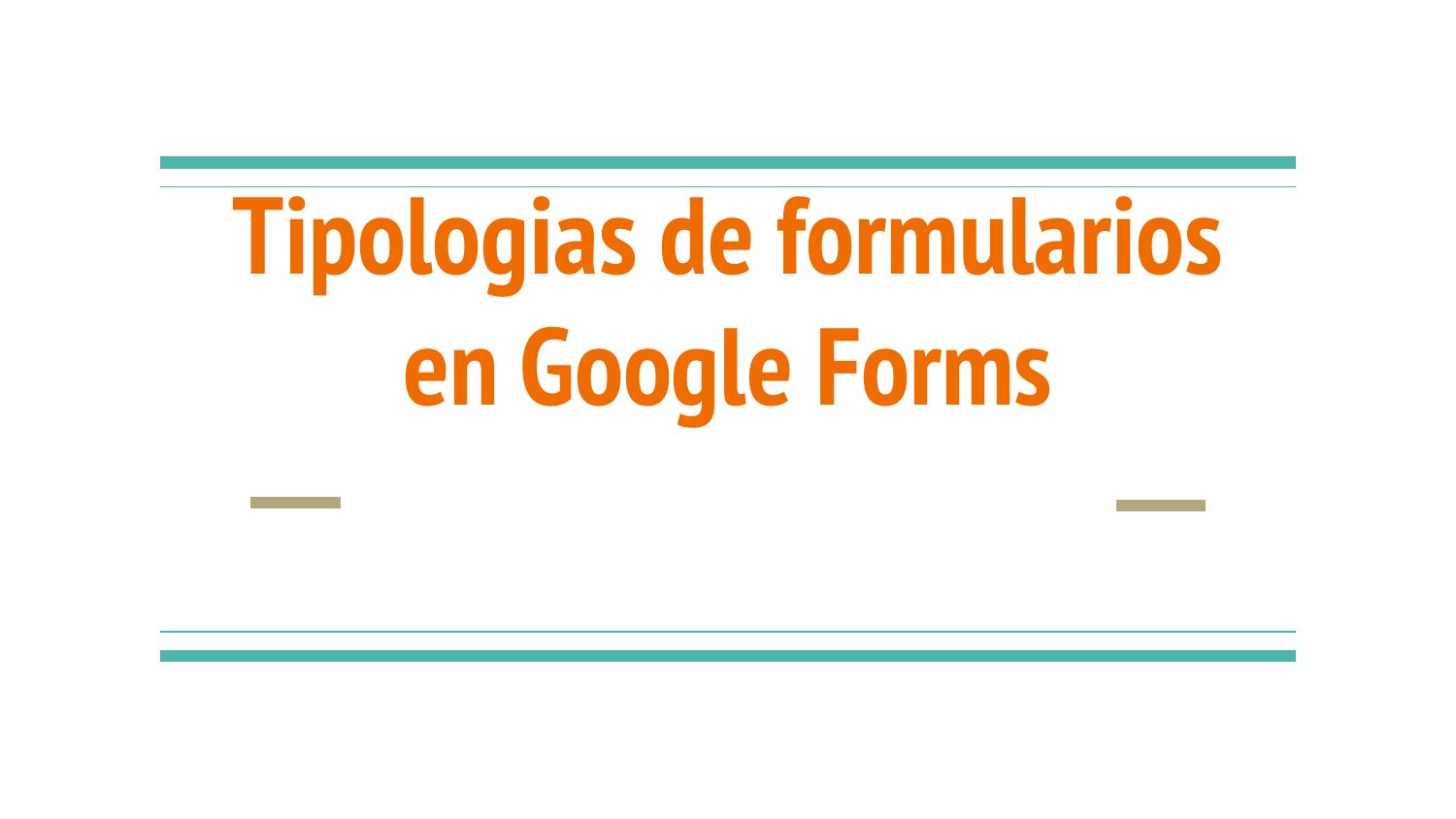

# Tipologias de formularios en Google Forms